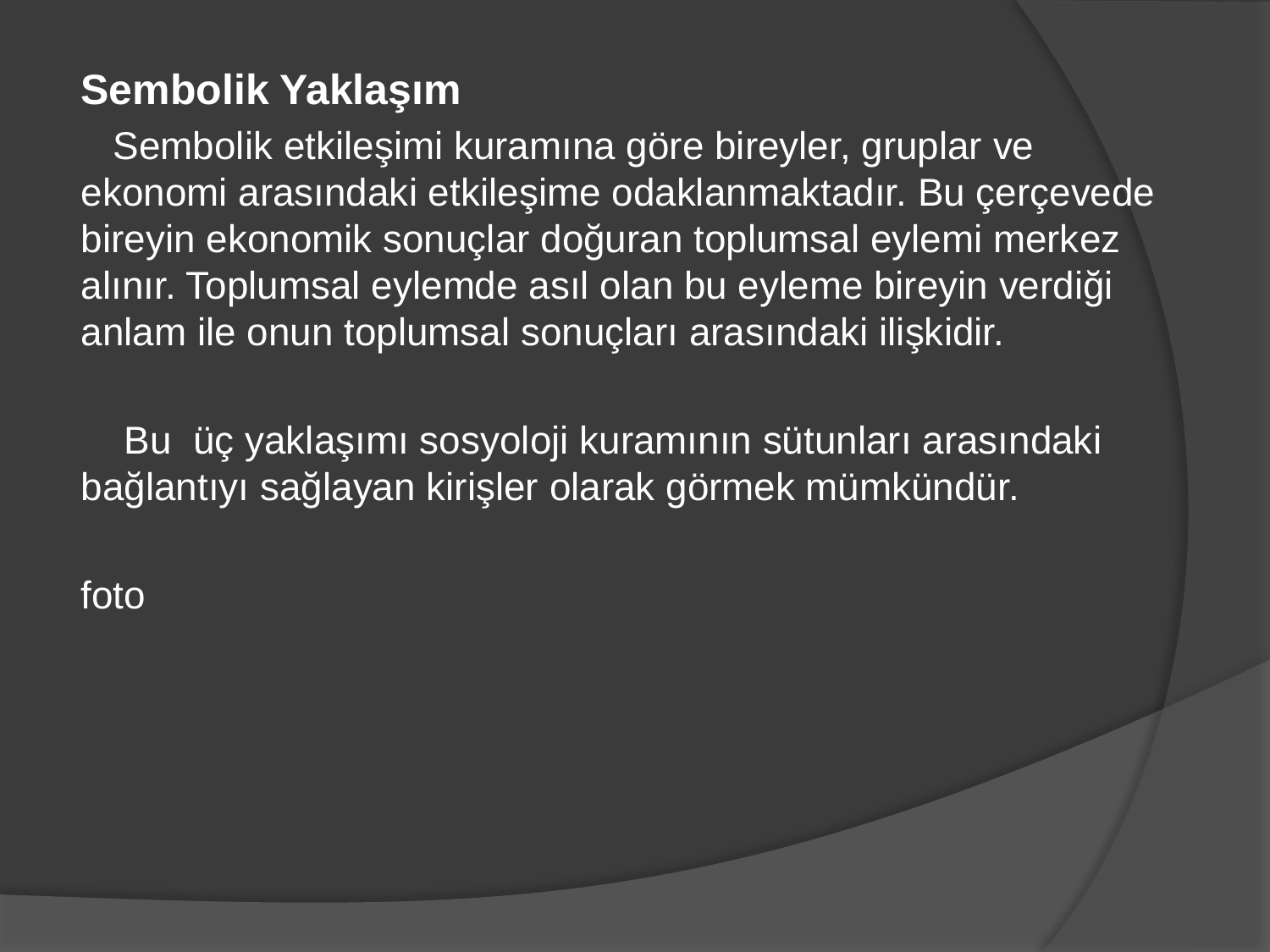

Sembolik Yaklaşım
   Sembolik etkileşimi kuramına göre bireyler, gruplar ve ekonomi arasındaki etkileşime odaklanmaktadır. Bu çerçevede bireyin ekonomik sonuçlar doğuran toplumsal eylemi merkez alınır. Toplumsal eylemde asıl olan bu eyleme bireyin verdiği anlam ile onun toplumsal sonuçları arasındaki ilişkidir.

    Bu  üç yaklaşımı sosyoloji kuramının sütunları arasındaki bağlantıyı sağlayan kirişler olarak görmek mümkündür.

foto